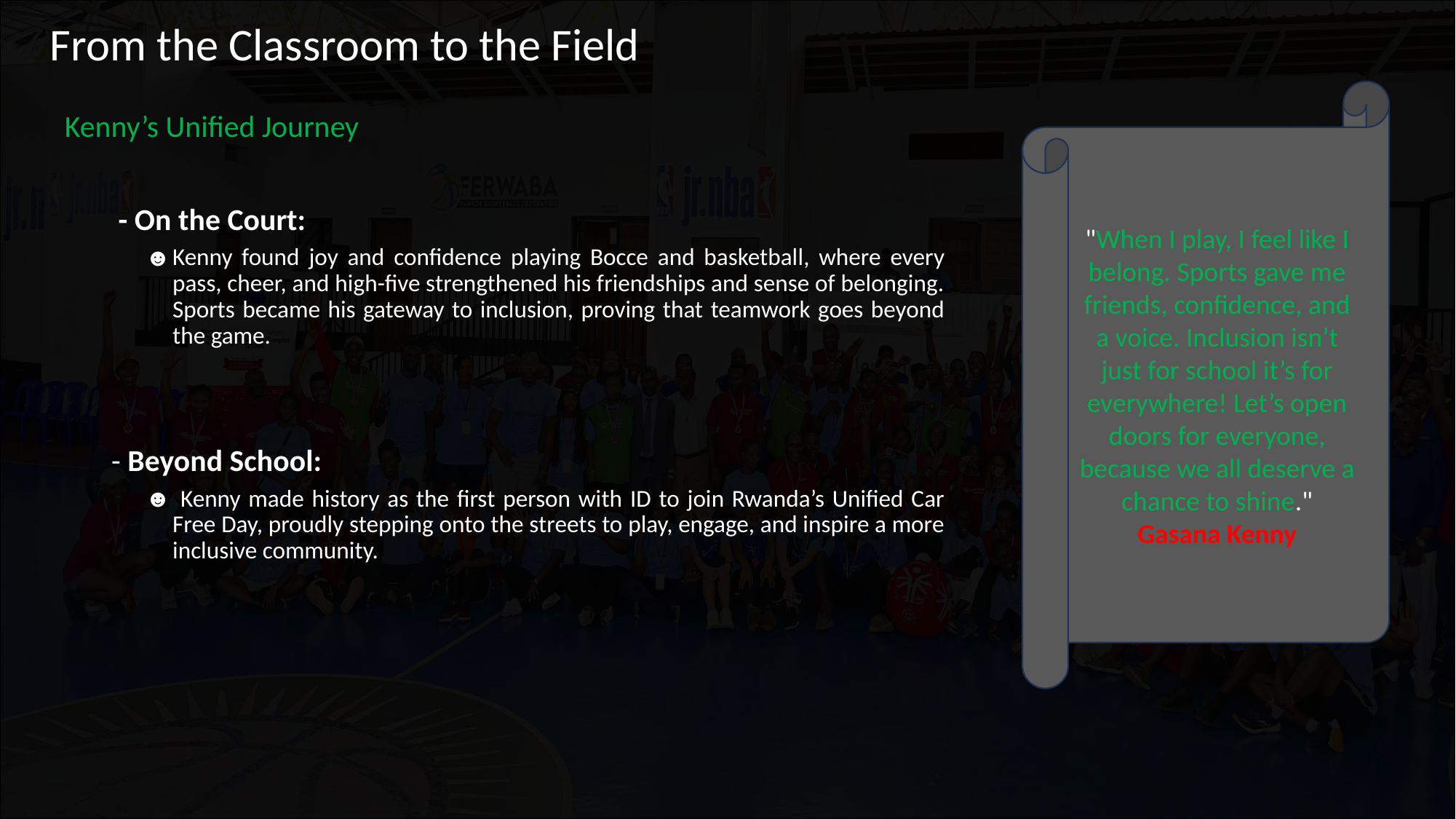

# From the Classroom to the Field
Kenny’s Unified Journey

"When I play, I feel like I belong. Sports gave me friends, confidence, and a voice. Inclusion isn’t just for school it’s for everywhere! Let’s open doors for everyone, because we all deserve a chance to shine." Gasana Kenny

    - On the Court:
Kenny found joy and confidence playing Bocce and basketball, where every pass, cheer, and high-five strengthened his friendships and sense of belonging. Sports became his gateway to inclusion, proving that teamwork goes beyond the game.

   - Beyond School:
 Kenny made history as the first person with ID to join Rwanda’s Unified Car Free Day, proudly stepping onto the streets to play, engage, and inspire a more inclusive community.